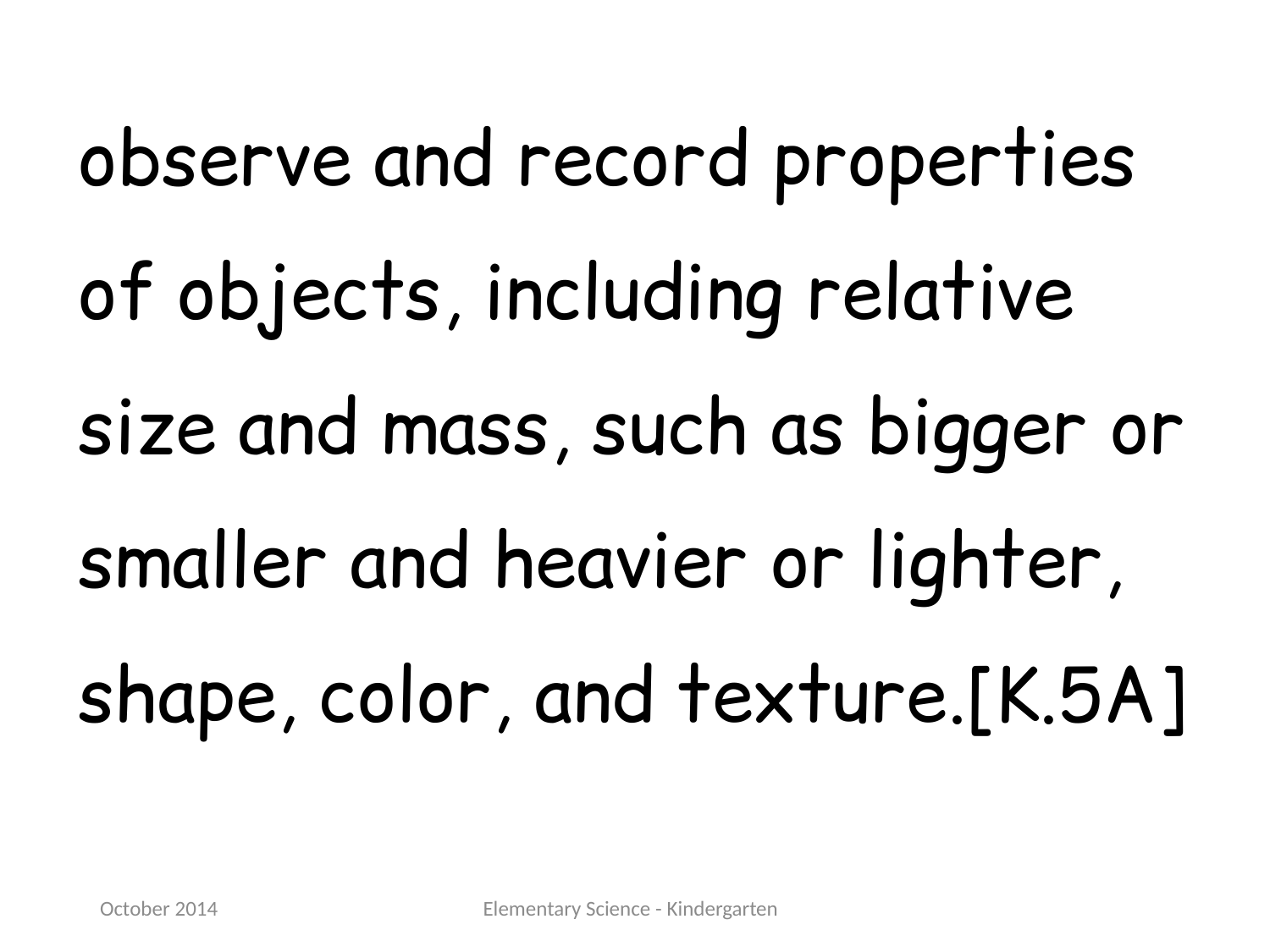

observe and record properties of objects, including relative size and mass, such as bigger or smaller and heavier or lighter, shape, color, and texture.[K.5A]
October 2014
Elementary Science - Kindergarten